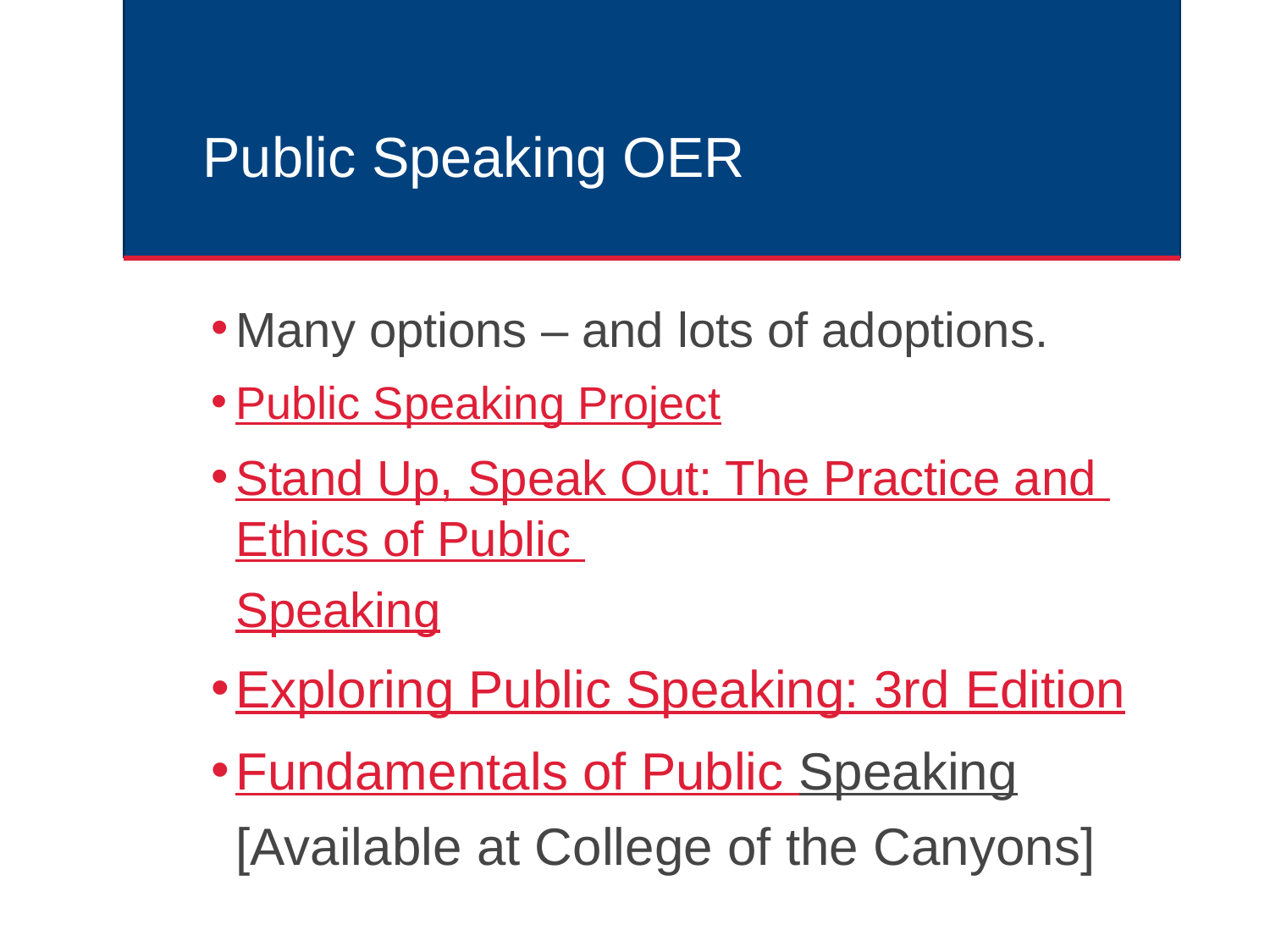

# Public Speaking OER
Many options – and lots of adoptions.
Public Speaking Project
Stand Up, Speak Out: The Practice and Ethics of Public Speaking
Exploring Public Speaking: 3rd Edition
Fundamentals of Public Speaking [Available at College of the Canyons]